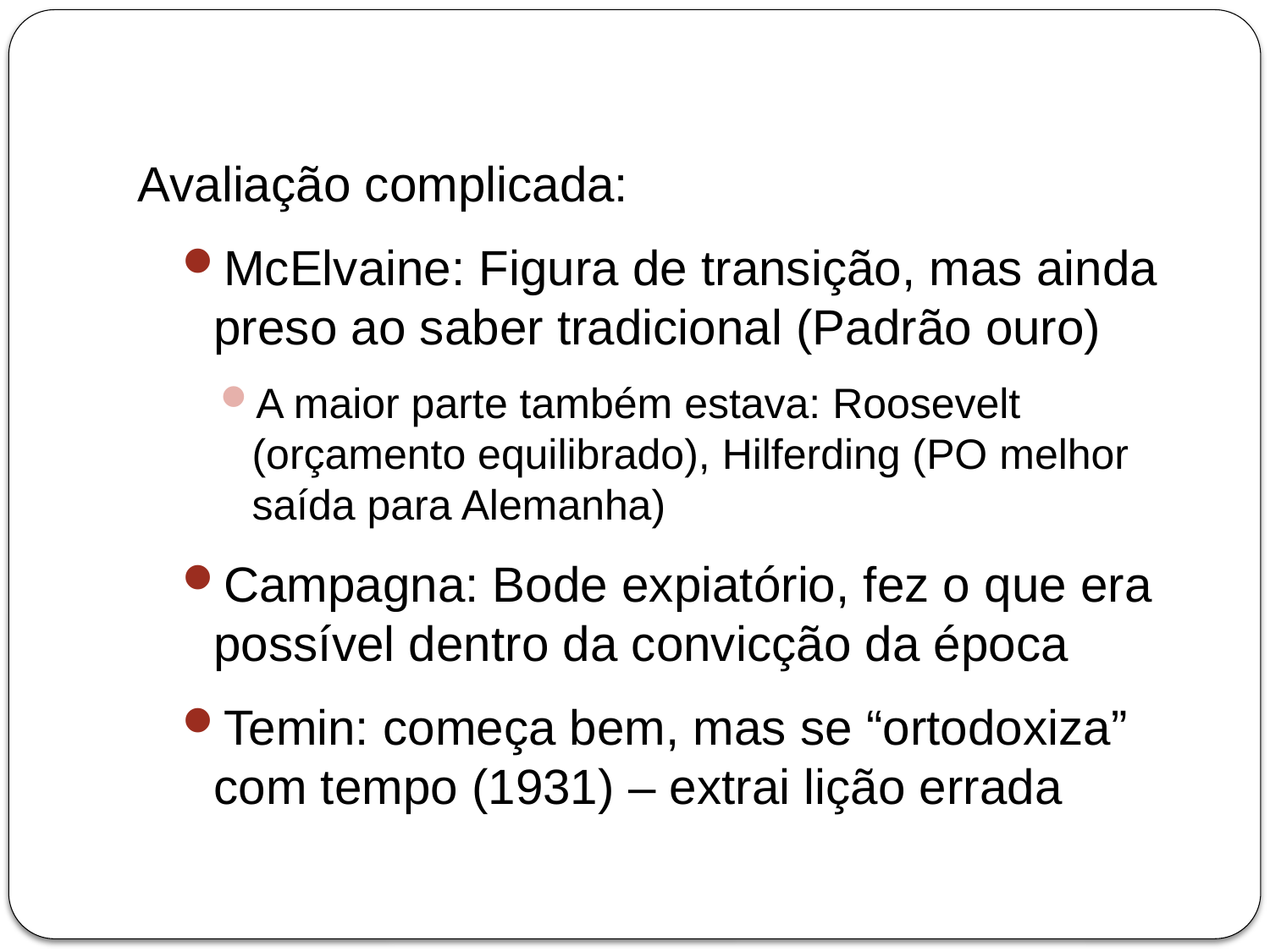

Avaliação complicada:
McElvaine: Figura de transição, mas ainda preso ao saber tradicional (Padrão ouro)
A maior parte também estava: Roosevelt (orçamento equilibrado), Hilferding (PO melhor saída para Alemanha)
Campagna: Bode expiatório, fez o que era possível dentro da convicção da época
Temin: começa bem, mas se “ortodoxiza” com tempo (1931) – extrai lição errada